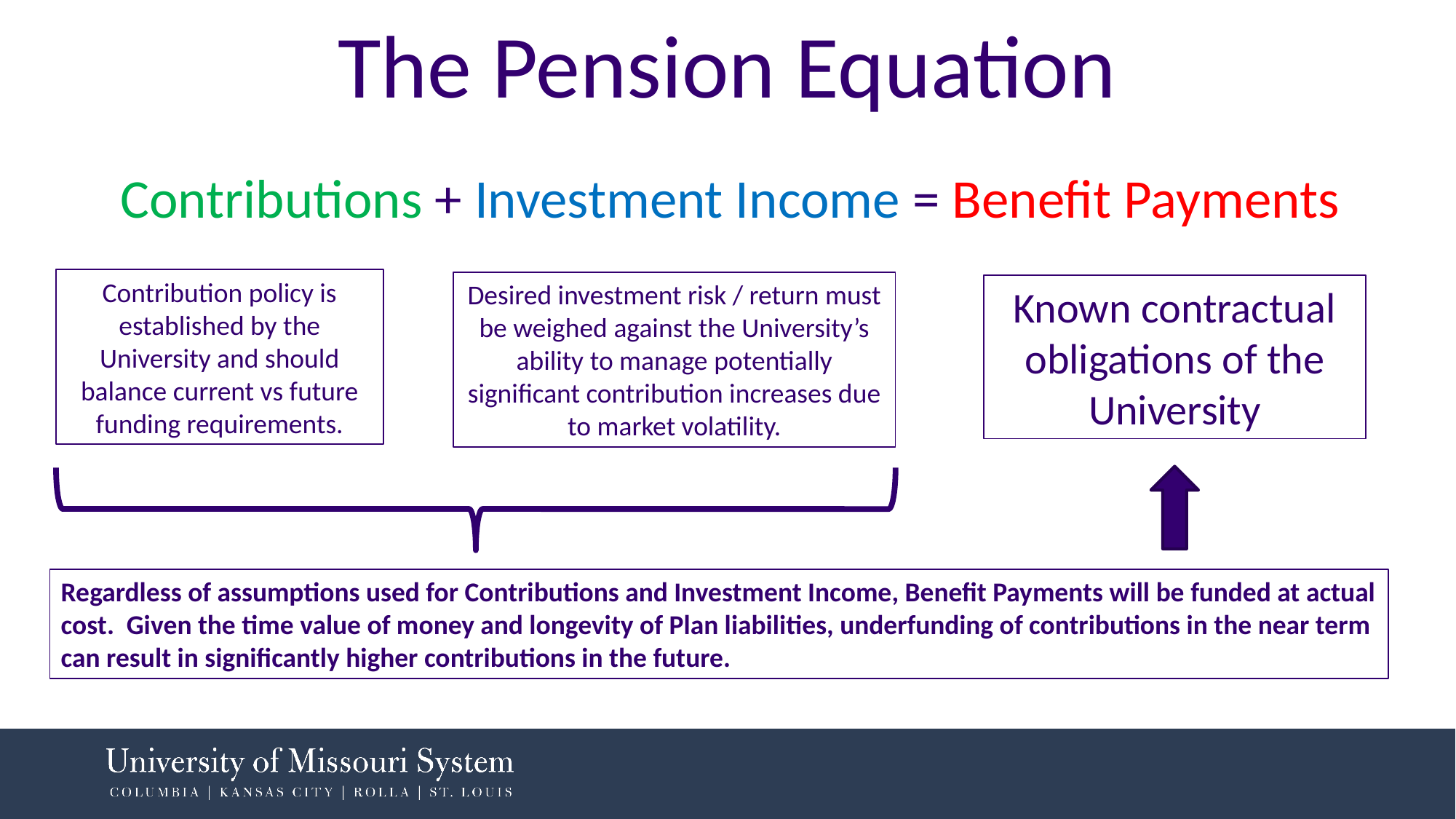

# The Pension Equation

Contributions + Investment Income = Benefit Payments
Contribution policy is established by the University and should balance current vs future funding requirements.
Desired investment risk / return must be weighed against the University’s ability to manage potentially significant contribution increases due to market volatility.
Known contractual obligations of the University

Regardless of assumptions used for Contributions and Investment Income, Benefit Payments will be funded at actual cost.  Given the time value of money and longevity of Plan liabilities, underfunding of contributions in the near term can result in significantly higher contributions in the future.